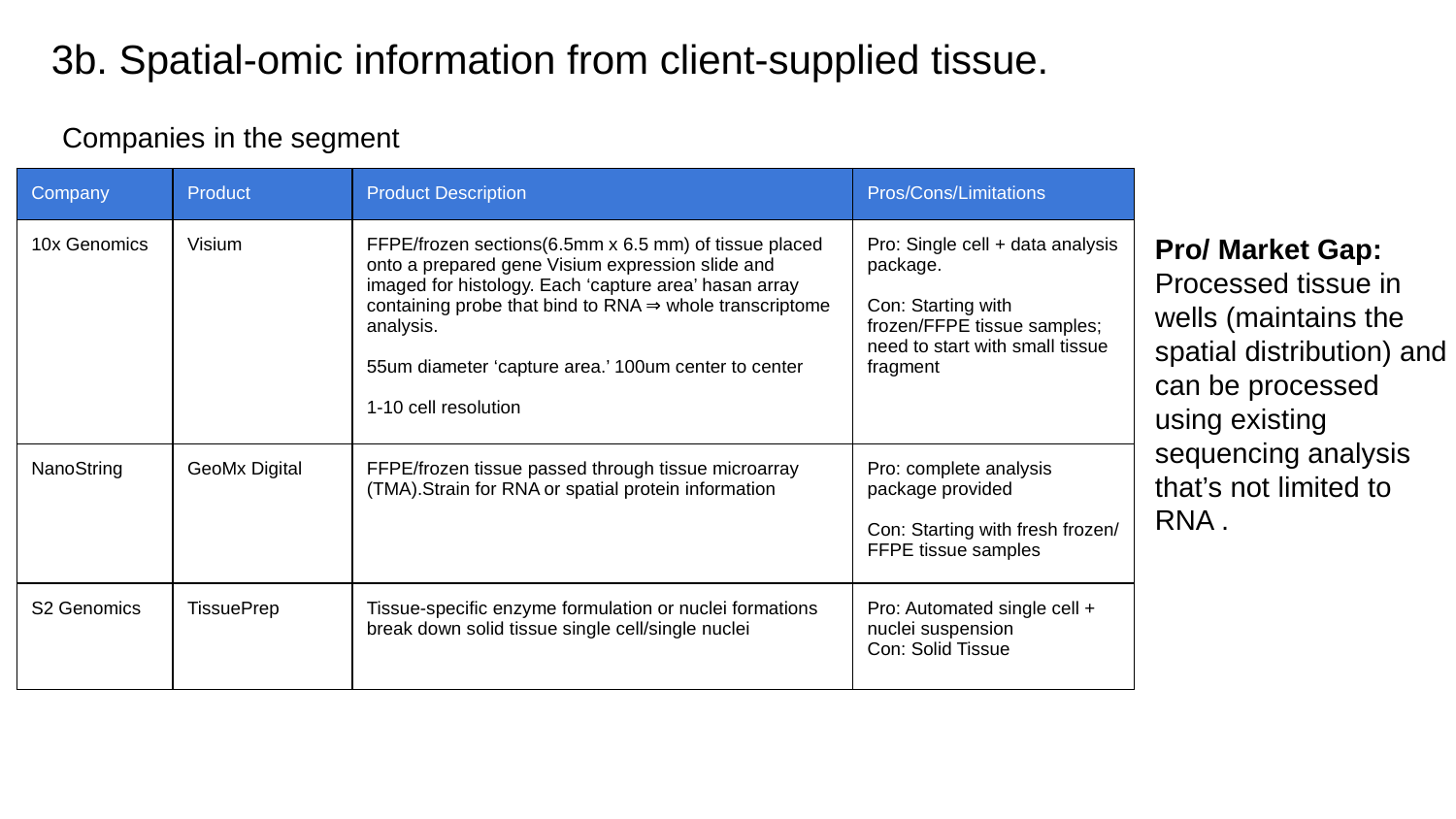

3b. Spatial-omic information from client-supplied tissue.

Companies in the segment
| Company | Product | Product Description | Pros/Cons/Limitations |
| --- | --- | --- | --- |
| 10x Genomics | Visium | FFPE/frozen sections(6.5mm x 6.5 mm) of tissue placed onto a prepared gene Visium expression slide and imaged for histology. Each ‘capture area’ hasan array containing probe that bind to RNA ⇒ whole transcriptome analysis. 55um diameter ‘capture area.’ 100um center to center 1-10 cell resolution | Pro: Single cell + data analysis package. Con: Starting with frozen/FFPE tissue samples; need to start with small tissue fragment |
| NanoString | GeoMx Digital | FFPE/frozen tissue passed through tissue microarray (TMA).Strain for RNA or spatial protein information | Pro: complete analysis package provided Con: Starting with fresh frozen/ FFPE tissue samples |
| S2 Genomics | TissuePrep | Tissue-specific enzyme formulation or nuclei formations break down solid tissue single cell/single nuclei | Pro: Automated single cell + nuclei suspension Con: Solid Tissue |
Pro/ Market Gap: Processed tissue in wells (maintains the spatial distribution) and can be processed using existing sequencing analysis that’s not limited to RNA .